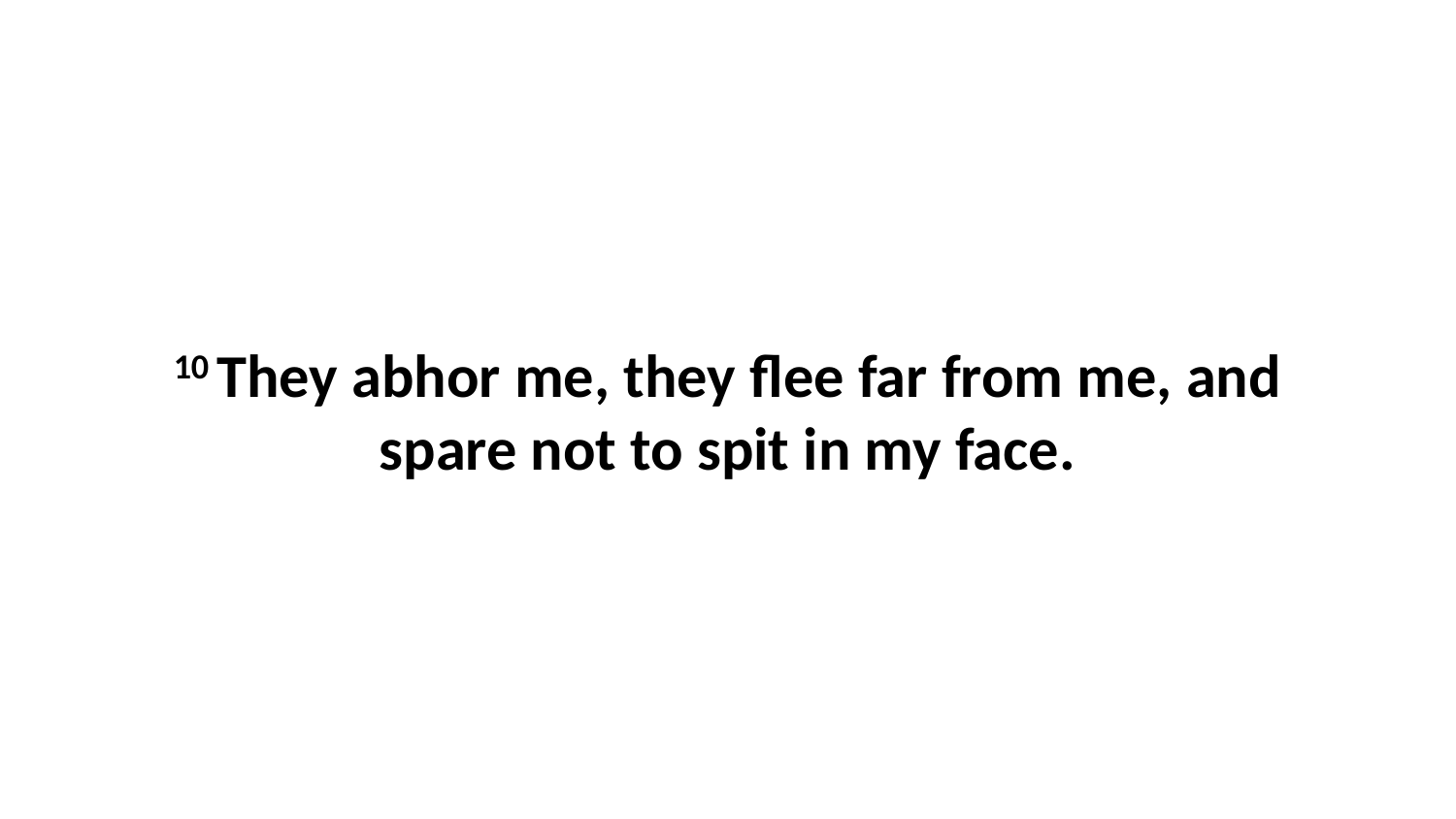

10 They abhor me, they flee far from me, and spare not to spit in my face.